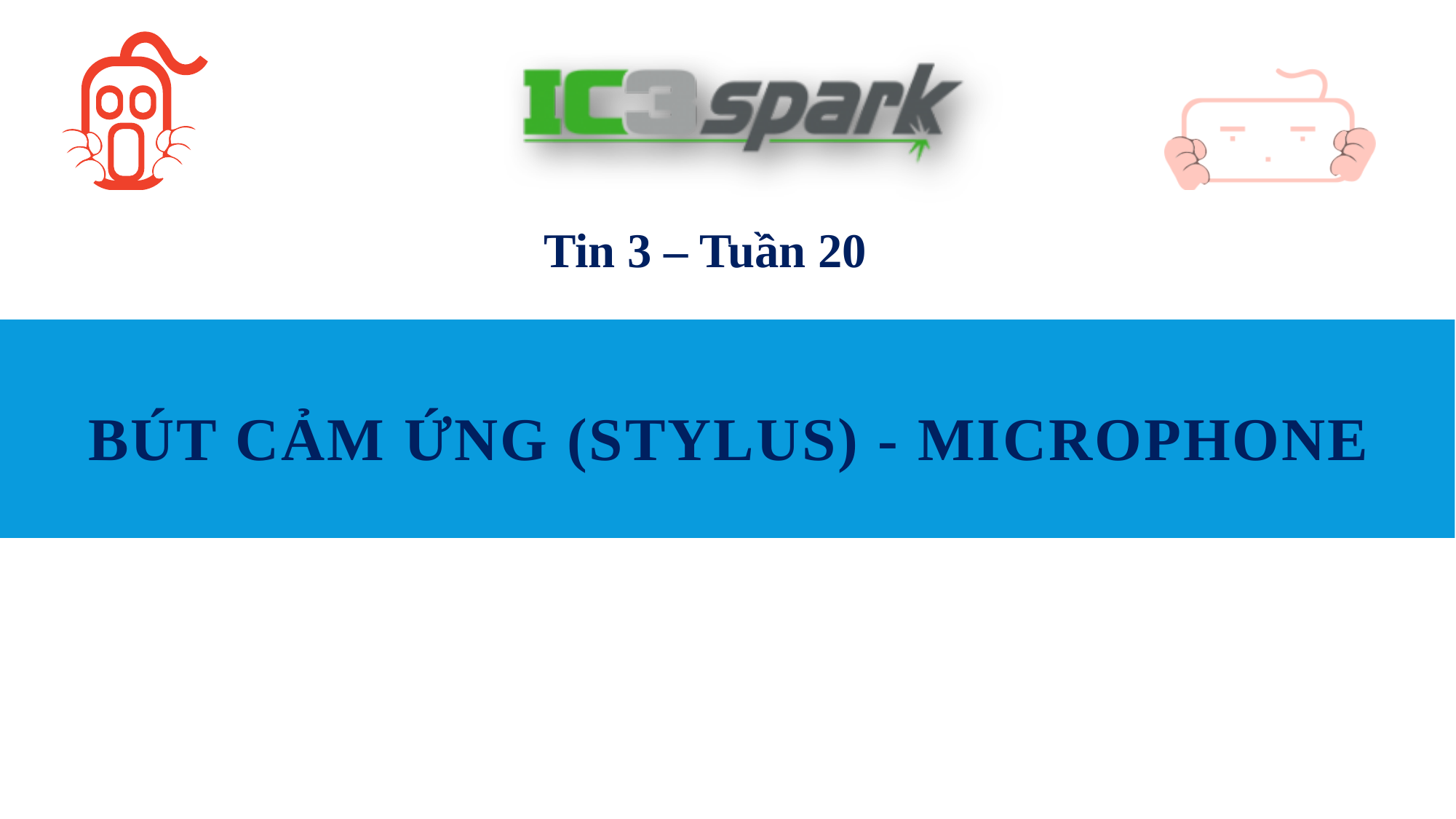

Tin 3 – Tuần 20
# Bút cảm ứng (Stylus) - Microphone